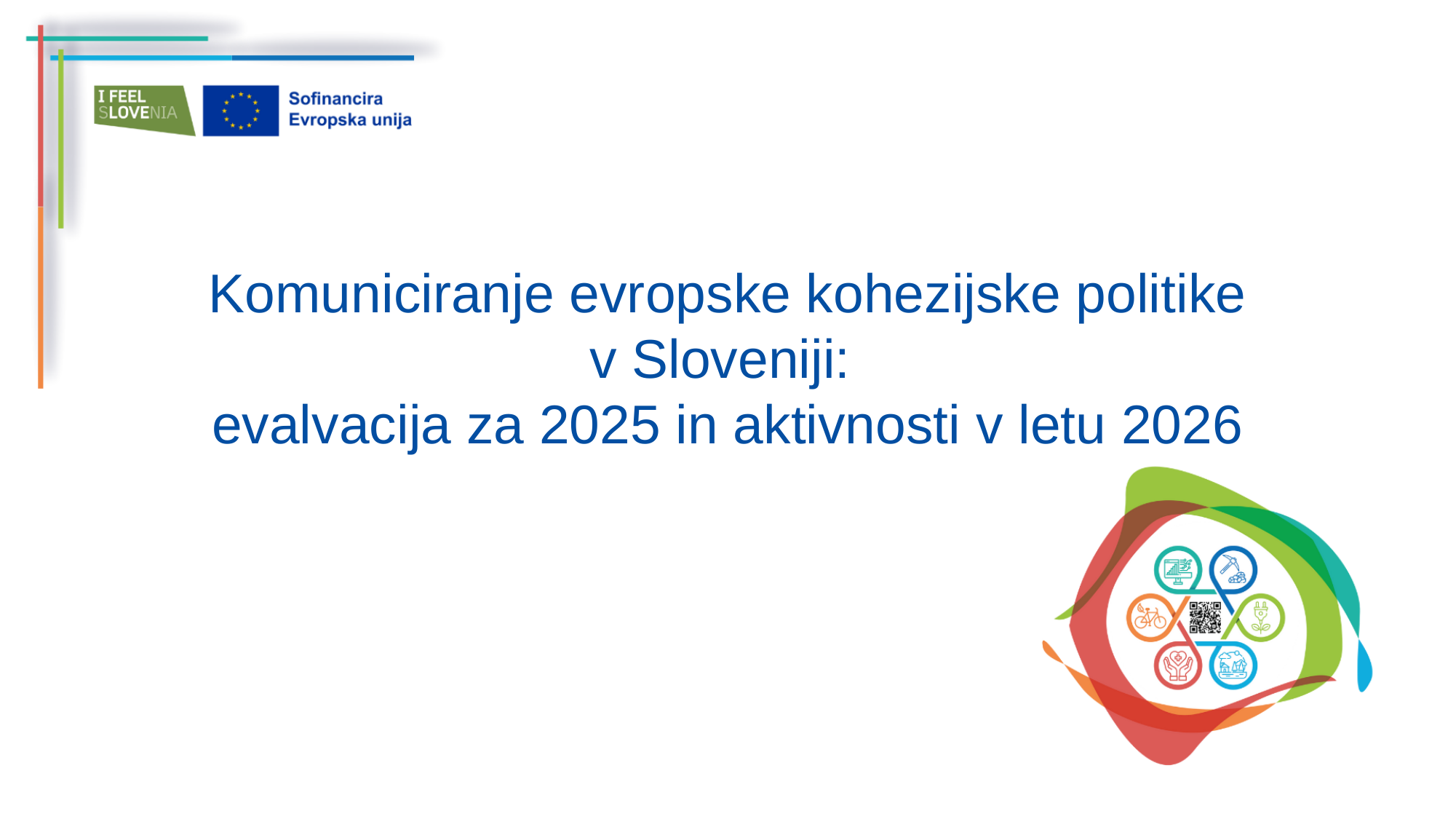

# Komuniciranje evropske kohezijske politike v Sloveniji: evalvacija za 2025 in aktivnosti v letu 2026